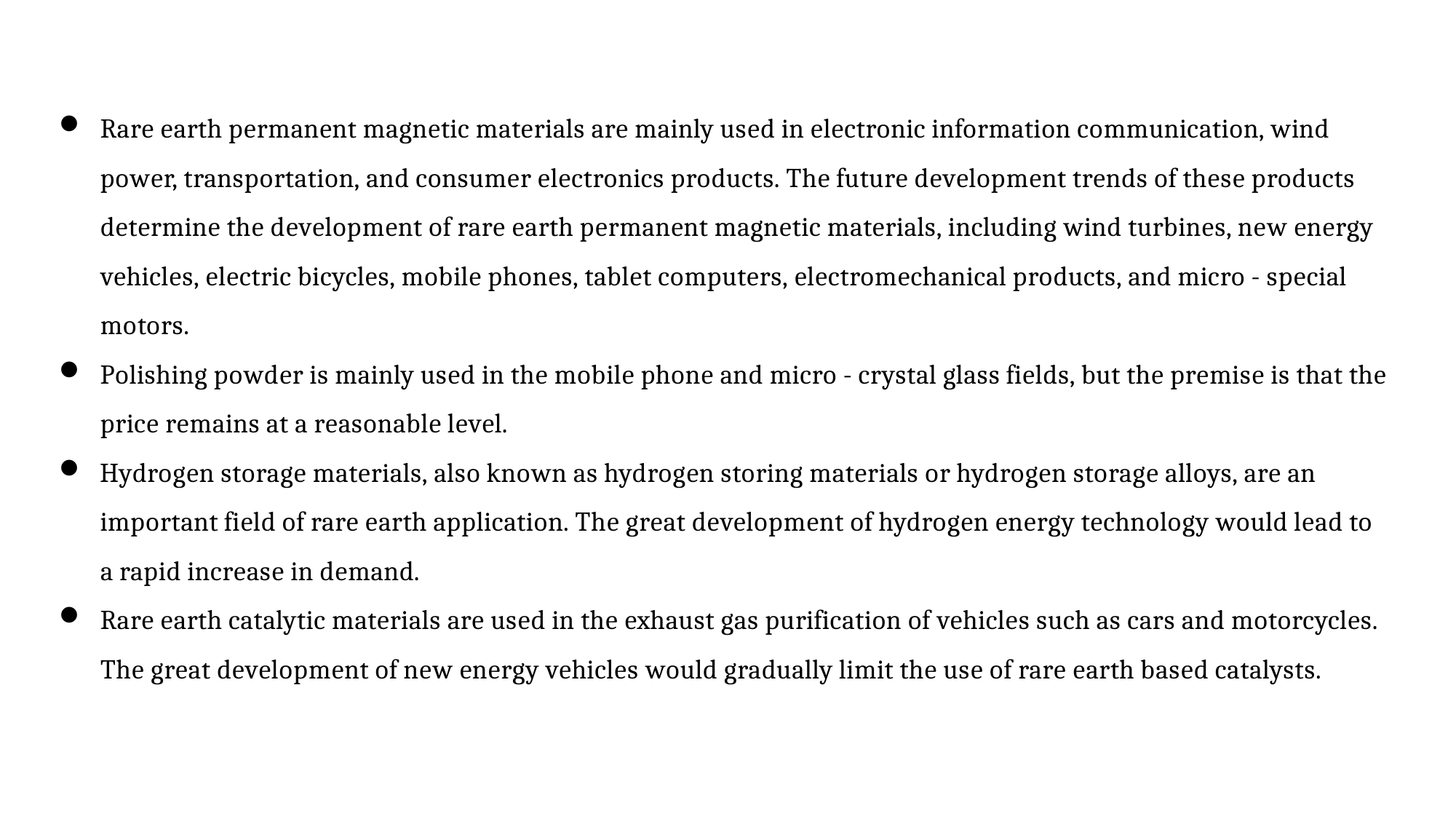

Rare earth permanent magnetic materials are mainly used in electronic information communication, wind power, transportation, and consumer electronics products. The future development trends of these products determine the development of rare earth permanent magnetic materials, including wind turbines, new energy vehicles, electric bicycles, mobile phones, tablet computers, electromechanical products, and micro - special motors.
Polishing powder is mainly used in the mobile phone and micro - crystal glass fields, but the premise is that the price remains at a reasonable level.
Hydrogen storage materials, also known as hydrogen storing materials or hydrogen storage alloys, are an important field of rare earth application. The great development of hydrogen energy technology would lead to a rapid increase in demand.
Rare earth catalytic materials are used in the exhaust gas purification of vehicles such as cars and motorcycles. The great development of new energy vehicles would gradually limit the use of rare earth based catalysts.